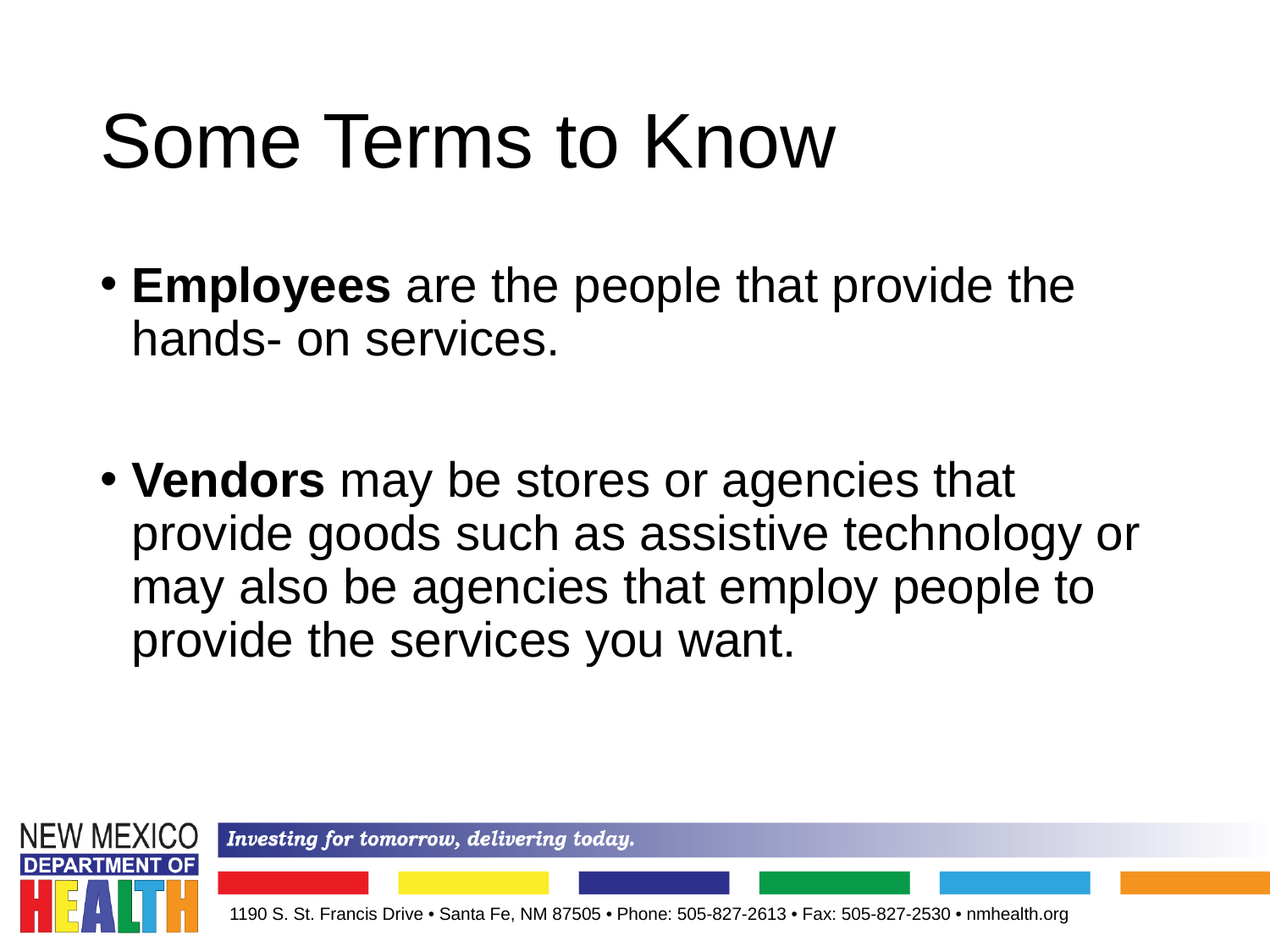

8
# Some Terms to Know
Employees are the people that provide the hands- on services.

Vendors may be stores or agencies that provide goods such as assistive technology or may also be agencies that employ people to provide the services you want.